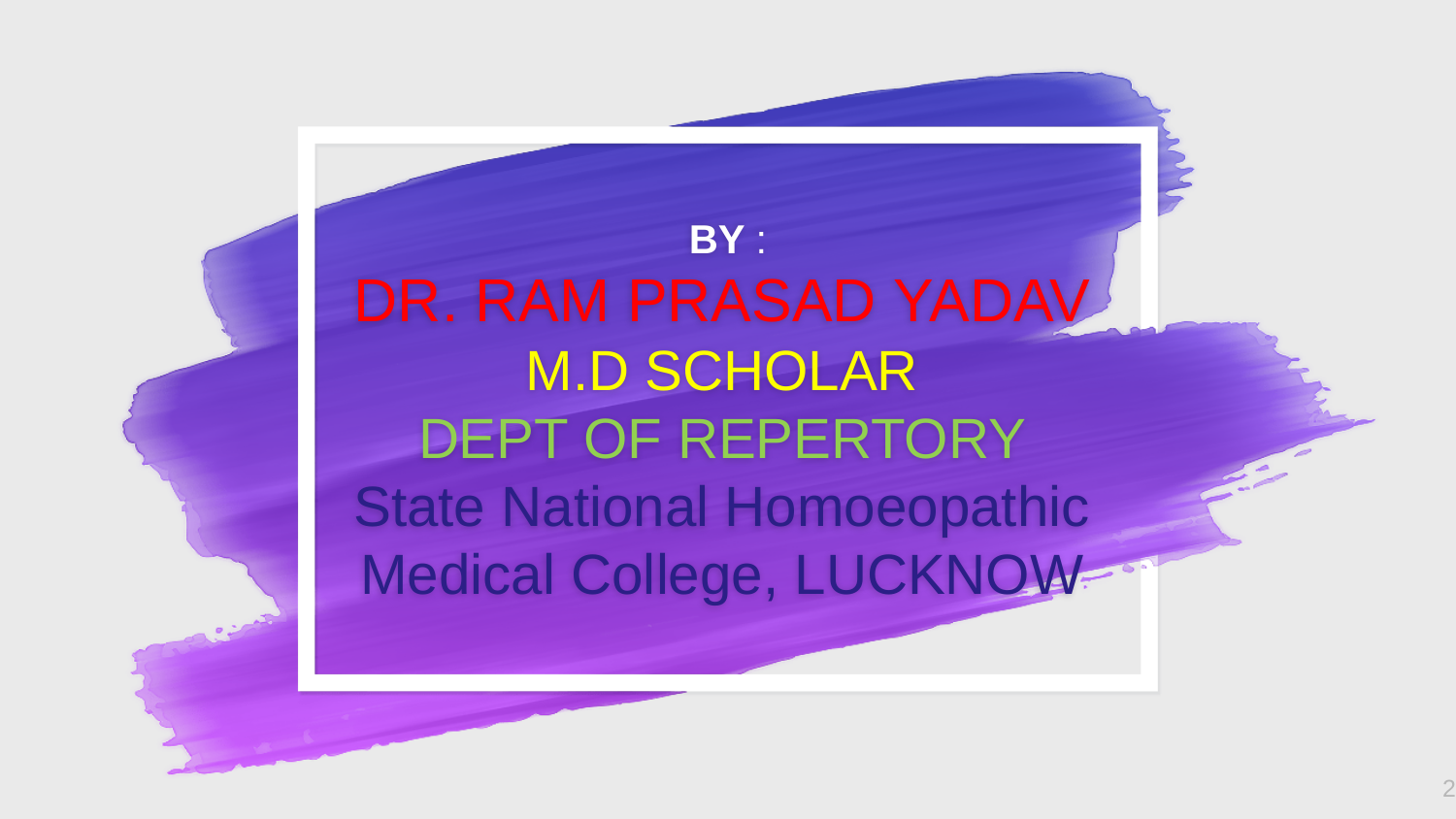

# BY : DR. RAM PRASAD YADAV M.D SCHOLAR DEPT OF REPERTORY State National Homoeopathic Medical College, LUCKNOW
2